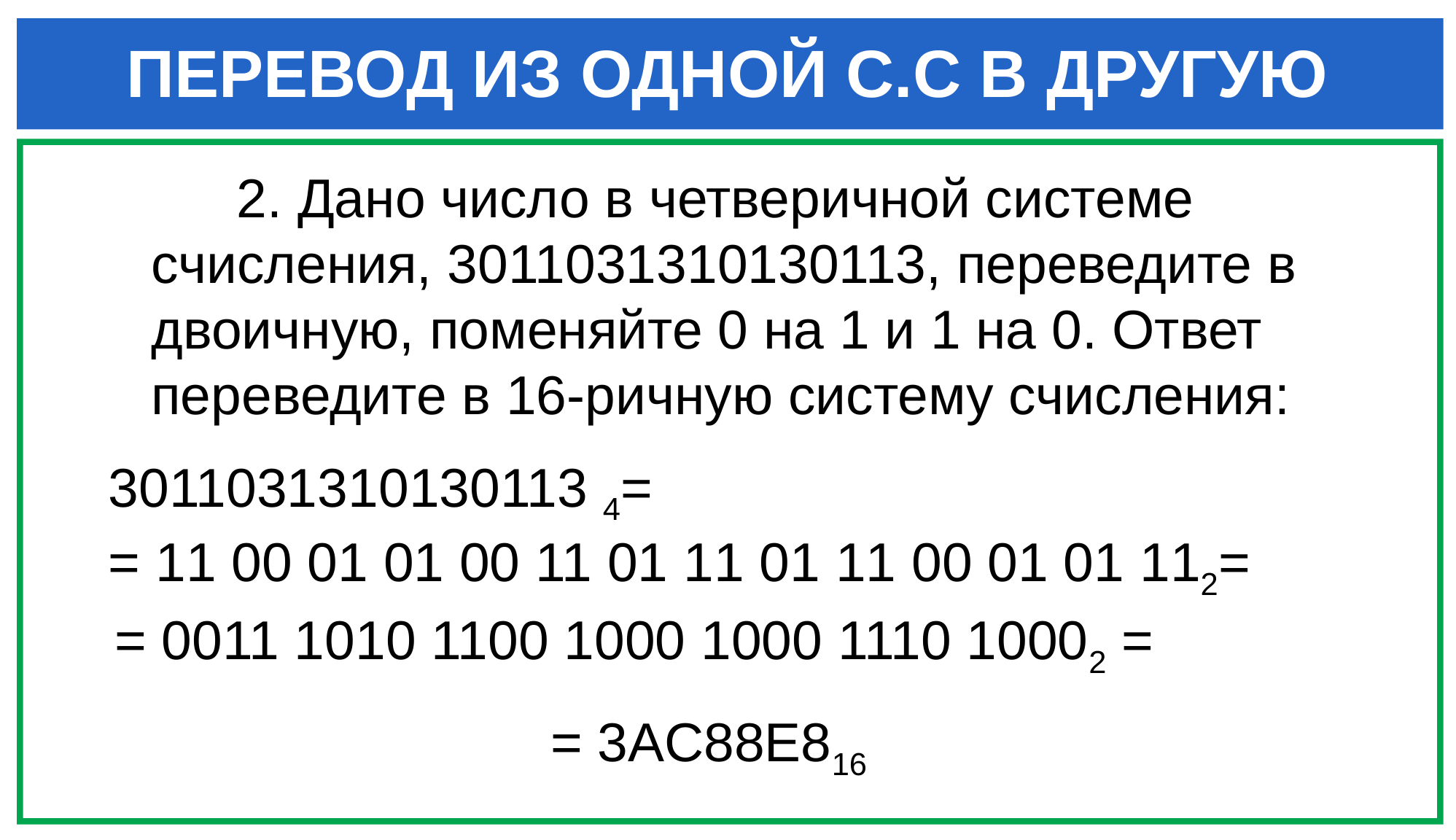

ПЕРЕВОД ИЗ ОДНОЙ С.С В ДРУГУЮ
2. Дано число в четверичной системе счисления, 3011031310130113, переведите в двоичную, поменяйте 0 на 1 и 1 на 0. Ответ переведите в 16-ричную систему счисления:

3011031310130113 4=
= 11 00 01 01 00 11 01 11 01 11 00 01 01 112=
= 0011 1010 1100 1000 1000 1110 10002 =
= 3AC88E816